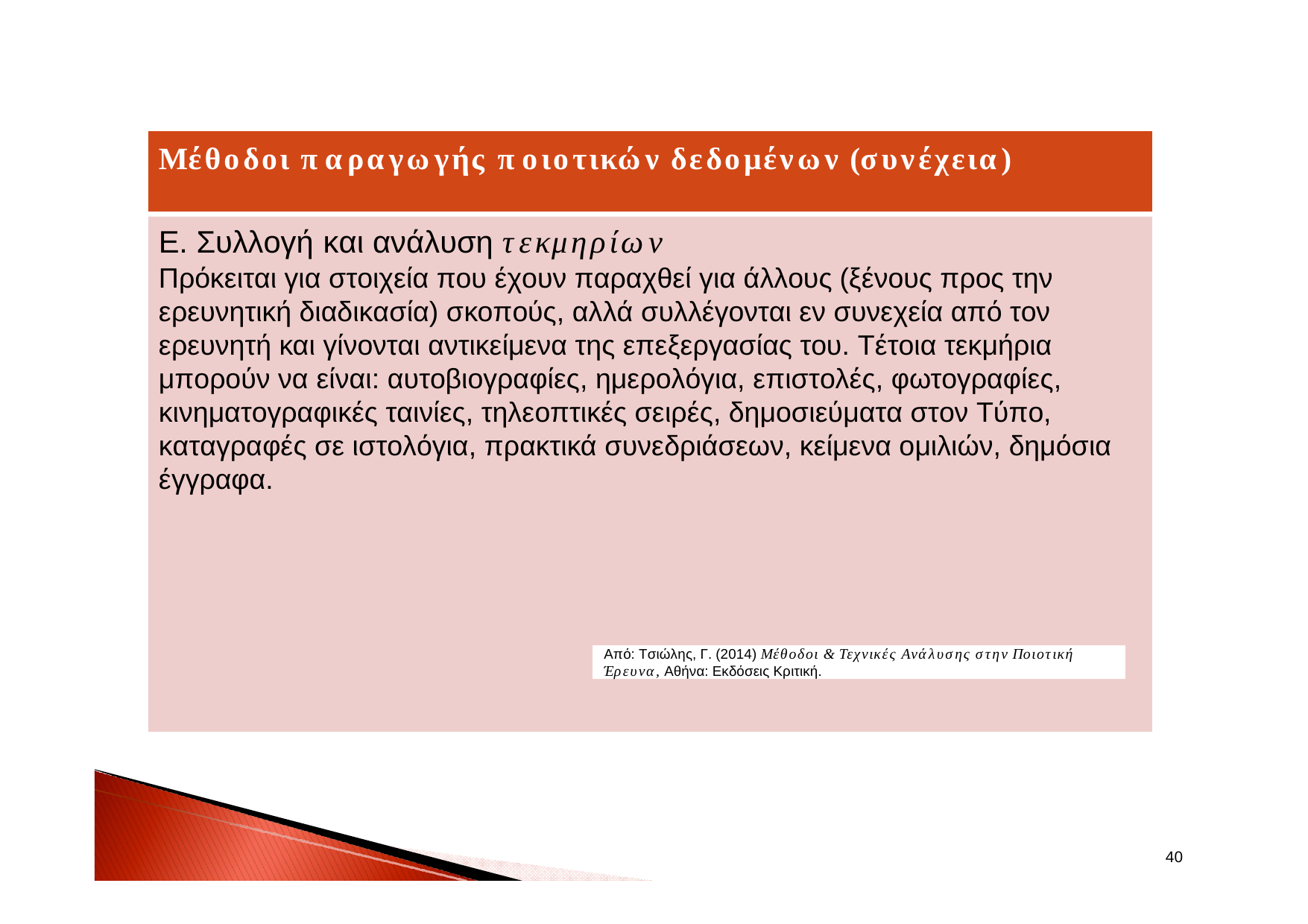

Μέθοδοι παραγωγής ποιοτικών δεδομένων (συνέχεια)

Ε. Συλλογή και ανάλυση τεκμηρίων
Πρόκειται για στοιχεία που έχουν παραχθεί για άλλους (ξένους προς την ερευνητική διαδικασία) σκοπούς, αλλά συλλέγονται εν συνεχεία από τον ερευνητή και γίνονται αντικείμενα της επεξεργασίας του. Τέτοια τεκμήρια μπορούν να είναι: αυτοβιογραφίες, ημερολόγια, επιστολές, φωτογραφίες, κινηματογραφικές ταινίες, τηλεοπτικές σειρές, δημοσιεύματα στον Τύπο, καταγραφές σε ιστολόγια, πρακτικά συνεδριάσεων, κείμενα ομιλιών, δημόσια έγγραφα.
Από: Τσιώλης, Γ. (2014) Μέθοδοι & Τεχνικές Ανάλυσης στην Ποιοτική Έρευνα, Αθήνα: Εκδόσεις Κριτική.

40